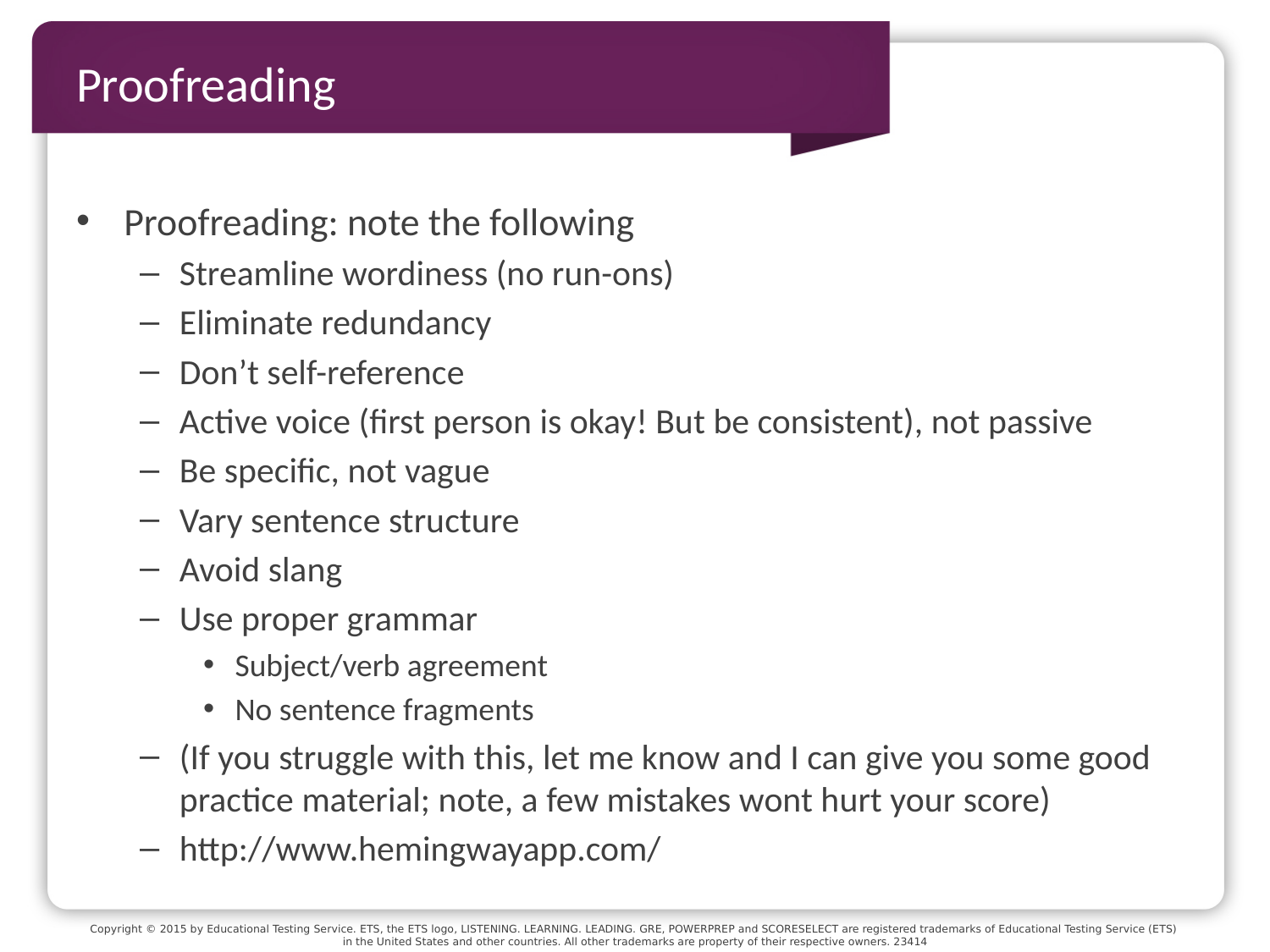

# Proofreading
Proofreading: note the following
Streamline wordiness (no run-ons)
Eliminate redundancy
Don’t self-reference
Active voice (first person is okay! But be consistent), not passive
Be specific, not vague
Vary sentence structure
Avoid slang
Use proper grammar
Subject/verb agreement
No sentence fragments
(If you struggle with this, let me know and I can give you some good practice material; note, a few mistakes wont hurt your score)
http://www.hemingwayapp.com/